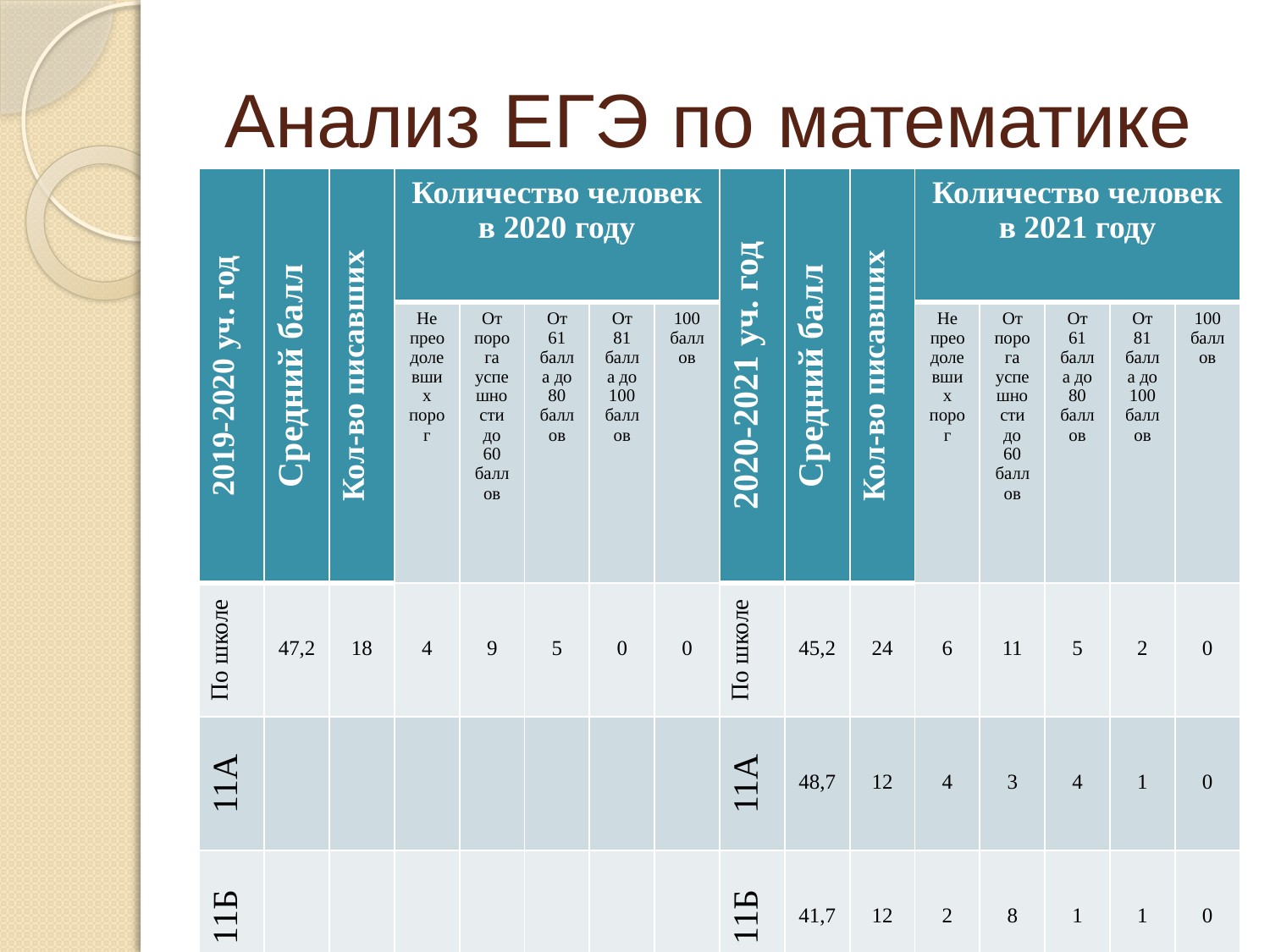

# Анализ ЕГЭ по математике
| 2019-2020 уч. год | Средний балл | Кол-во писавших | Количество человек в 2020 году |  |  |  |  | 2020-2021 уч. год | Средний балл | Кол-во писавших | Количество человек в 2021 году |  |  |  |  |
| --- | --- | --- | --- | --- | --- | --- | --- | --- | --- | --- | --- | --- | --- | --- | --- |
|  |  |  | Не преодолевших порог | От порога успешности до 60 баллов | От 61 балла до 80 баллов | От 81 балла до 100 баллов | 100 баллов |  |  |  | Не преодолевших порог | От порога успешности до 60 баллов | От 61 балла до 80 баллов | От 81 балла до 100 баллов | 100 баллов |
| По школе | 47,2 | 18 | 4 | 9 | 5 | 0 | 0 | По школе | 45,2 | 24 | 6 | 11 | 5 | 2 | 0 |
| 11А |  |  |  |  |  |  |  | 11А | 48,7 | 12 | 4 | 3 | 4 | 1 | 0 |
| 11Б |  |  |  |  |  |  |  | 11Б | 41,7 | 12 | 2 | 8 | 1 | 1 | 0 |